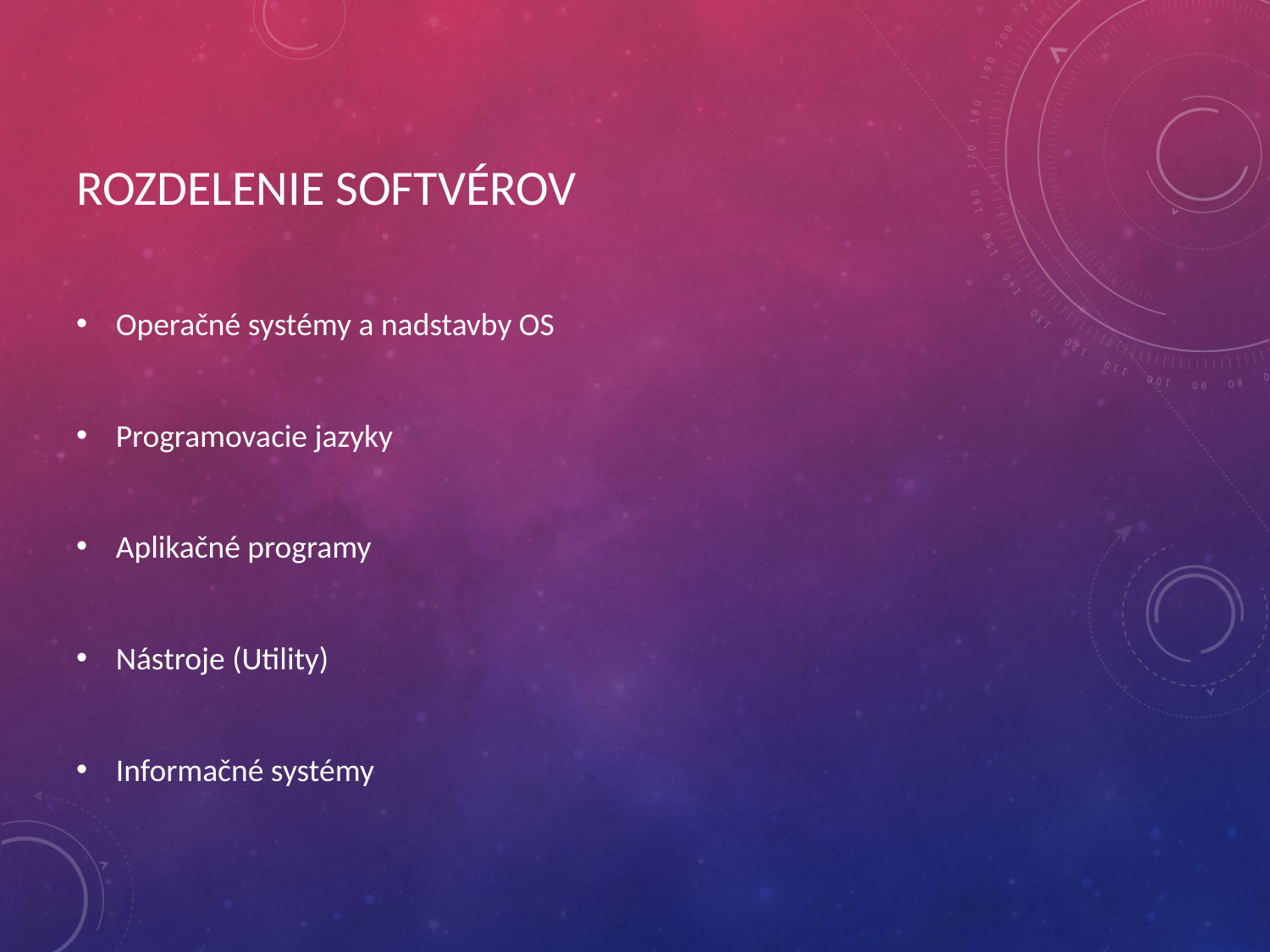

# Rozdelenie Softvérov
Operačné systémy a nadstavby OS

Programovacie jazyky

Aplikačné programy

Nástroje (Utility)

Informačné systémy